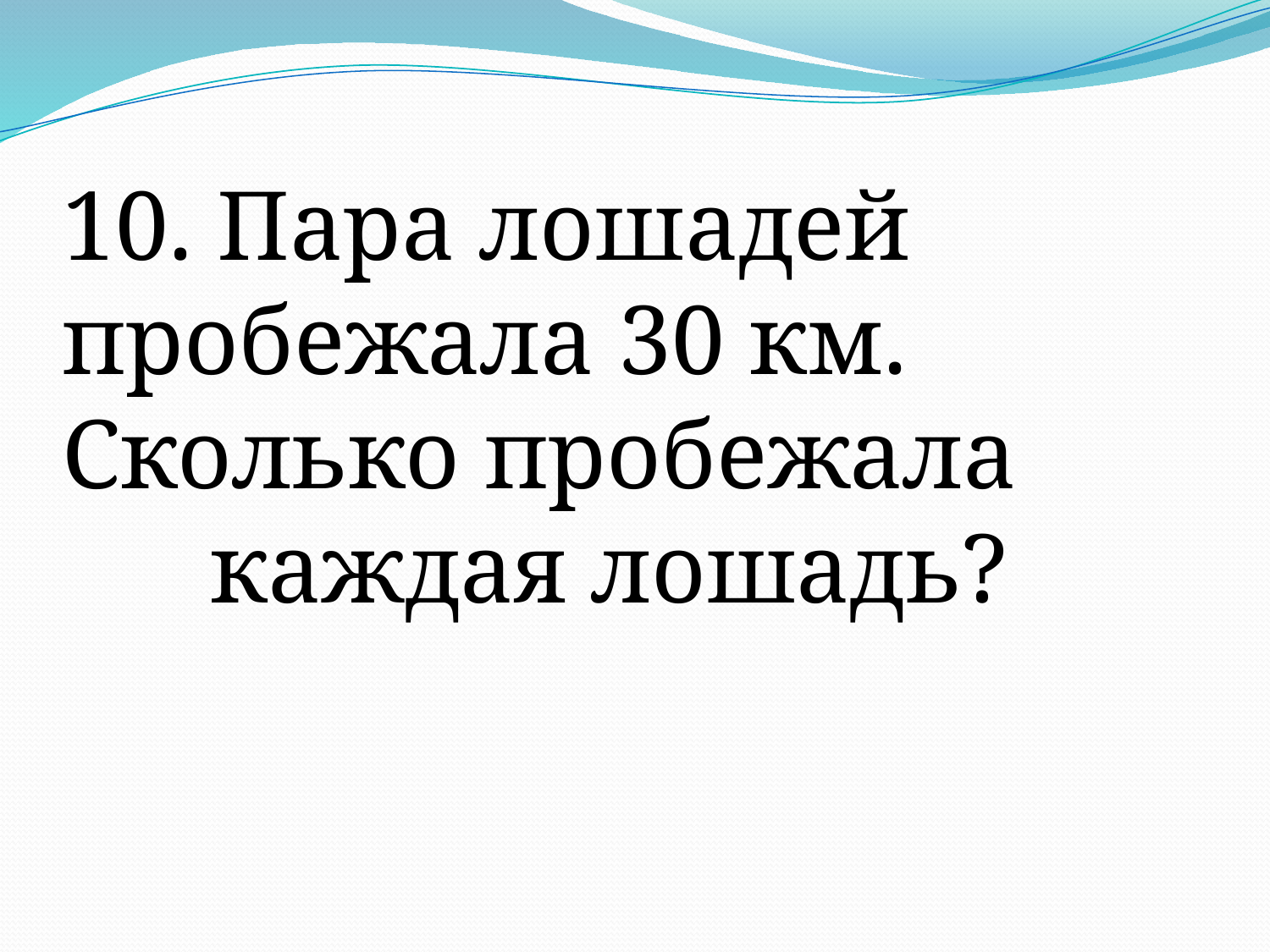

10. Пара лошадей пробежала 30 км. Сколько пробежала
      каждая лошадь?